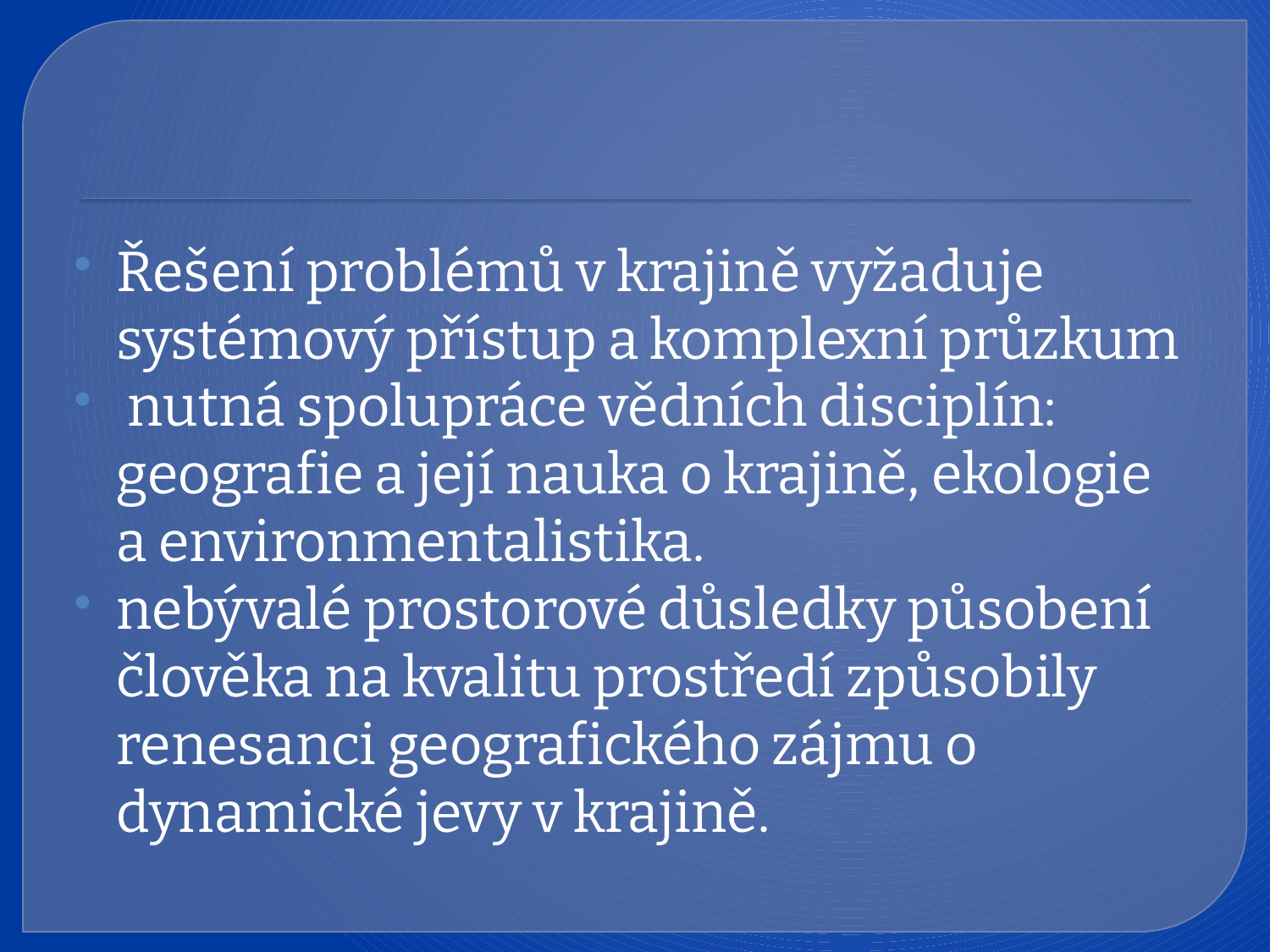

#
Řešení problémů v krajině vyžaduje systémový přístup a komplexní průzkum
 nutná spolupráce vědních disciplín: geografie a její nauka o krajině, ekologie a environmentalistika.
nebývalé prostorové důsledky působení člověka na kvalitu prostředí způsobily renesanci geografického zájmu o dynamické jevy v krajině.